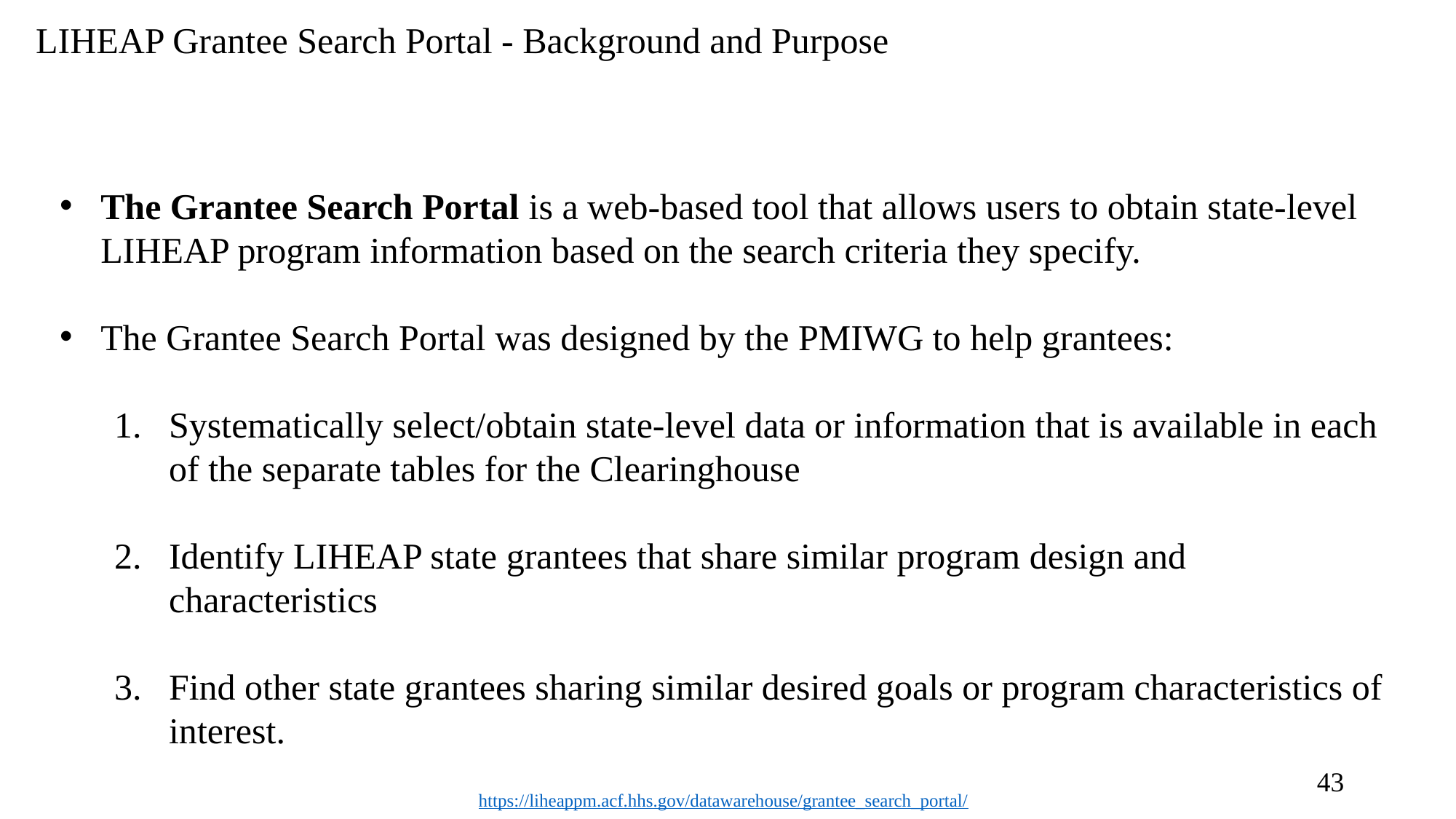

# LIHEAP Grantee Search Portal - Background and Purpose

The Grantee Search Portal is a web-based tool that allows users to obtain state-level LIHEAP program information based on the search criteria they specify.

The Grantee Search Portal was designed by the PMIWG to help grantees:

Systematically select/obtain state-level data or information that is available in each of the separate tables for the Clearinghouse

Identify LIHEAP state grantees that share similar program design and characteristics

Find other state grantees sharing similar desired goals or program characteristics of interest.

43
https://liheappm.acf.hhs.gov/datawarehouse/grantee_search_portal/